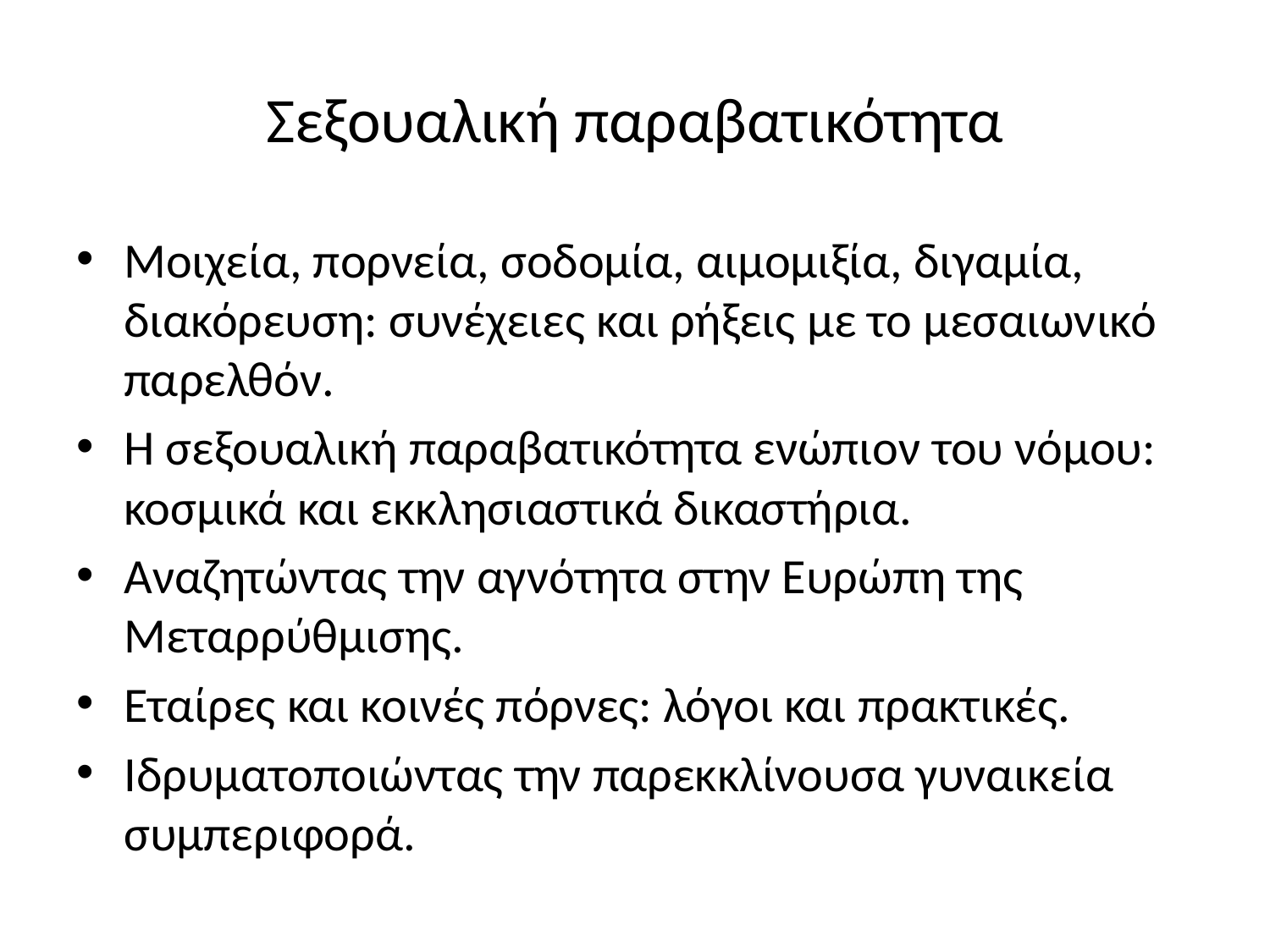

# Σεξουαλική παραβατικότητα
Μοιχεία, πορνεία, σοδομία, αιμομιξία, διγαμία, διακόρευση: συνέχειες και ρήξεις με το μεσαιωνικό παρελθόν.
Η σεξουαλική παραβατικότητα ενώπιον του νόμου: κοσμικά και εκκλησιαστικά δικαστήρια.
Αναζητώντας την αγνότητα στην Ευρώπη της Μεταρρύθμισης.
Εταίρες και κοινές πόρνες: λόγοι και πρακτικές.
Ιδρυματοποιώντας την παρεκκλίνουσα γυναικεία συμπεριφορά.